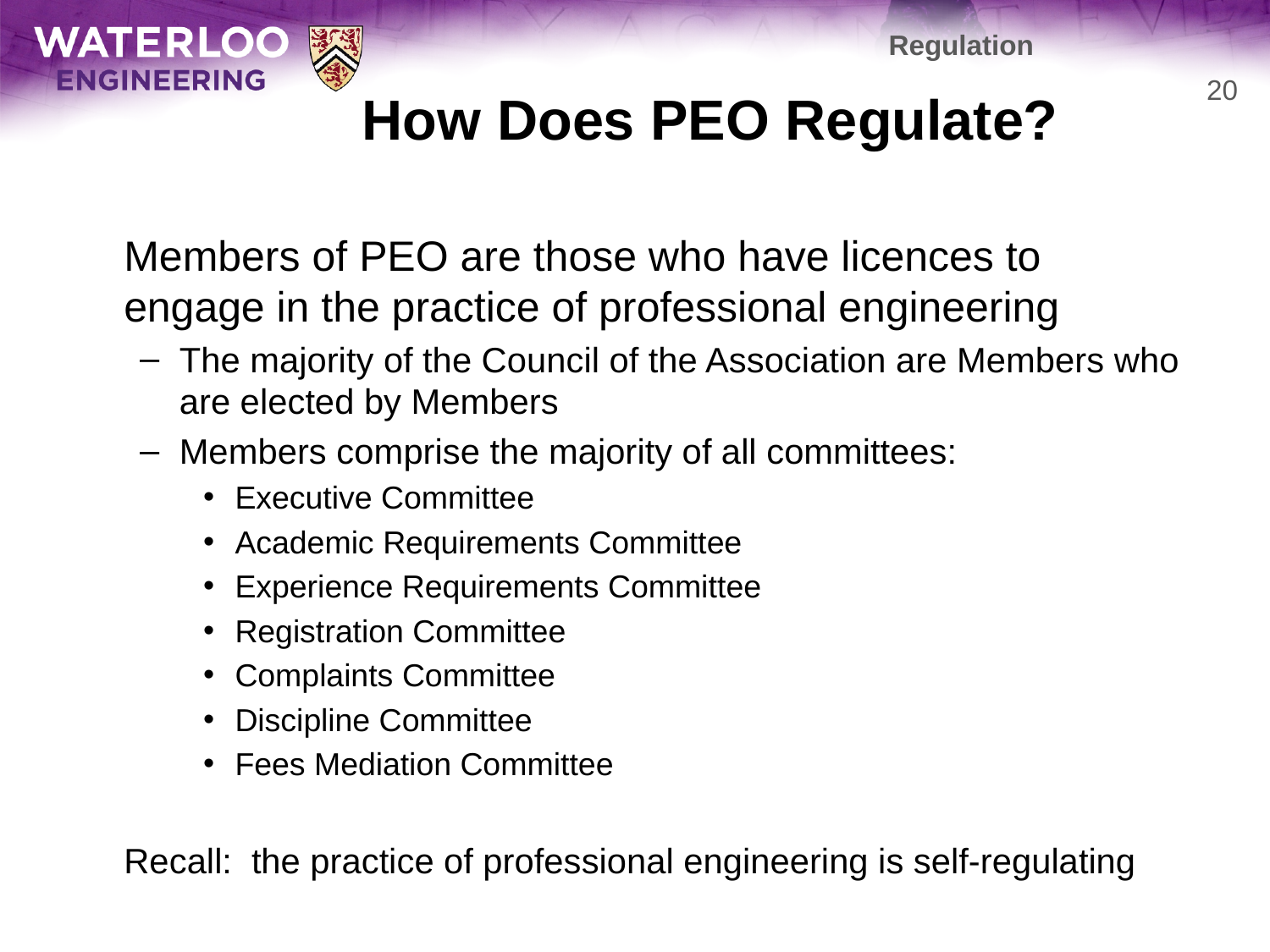

Regulation
# How Does PEO Regulate?
20
	Members of PEO are those who have licences to engage in the practice of professional engineering
The majority of the Council of the Association are Members who are elected by Members
Members comprise the majority of all committees:
Executive Committee
Academic Requirements Committee
Experience Requirements Committee
Registration Committee
Complaints Committee
Discipline Committee
Fees Mediation Committee

	Recall:  the practice of professional engineering is self-regulating